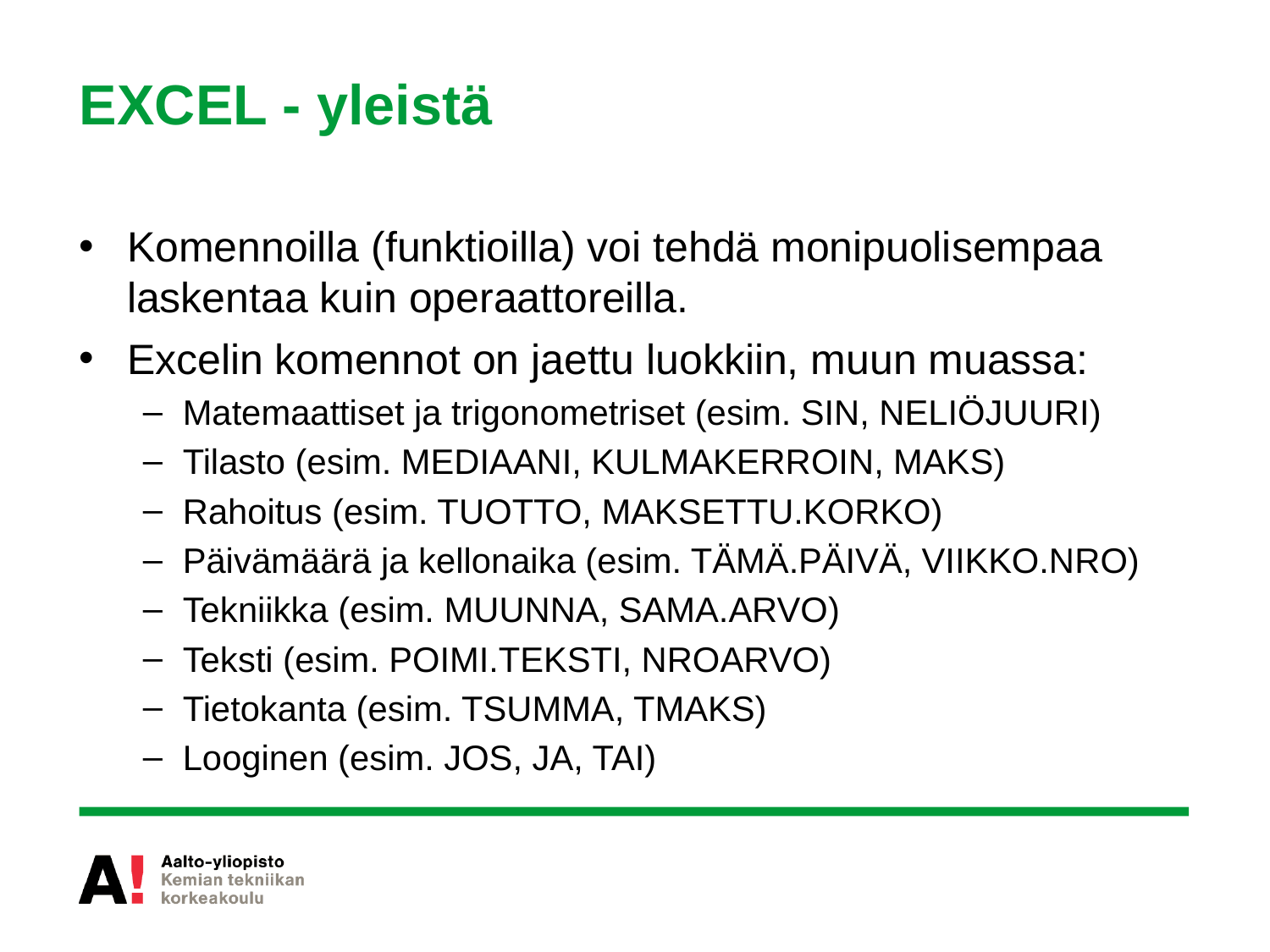

# EXCEL - yleistä
Komennoilla (funktioilla) voi tehdä monipuolisempaa laskentaa kuin operaattoreilla.
Excelin komennot on jaettu luokkiin, muun muassa:
Matemaattiset ja trigonometriset (esim. SIN, NELIÖJUURI)
Tilasto (esim. MEDIAANI, KULMAKERROIN, MAKS)
Rahoitus (esim. TUOTTO, MAKSETTU.KORKO)
Päivämäärä ja kellonaika (esim. TÄMÄ.PÄIVÄ, VIIKKO.NRO)
Tekniikka (esim. MUUNNA, SAMA.ARVO)
Teksti (esim. POIMI.TEKSTI, NROARVO)
Tietokanta (esim. TSUMMA, TMAKS)
Looginen (esim. JOS, JA, TAI)